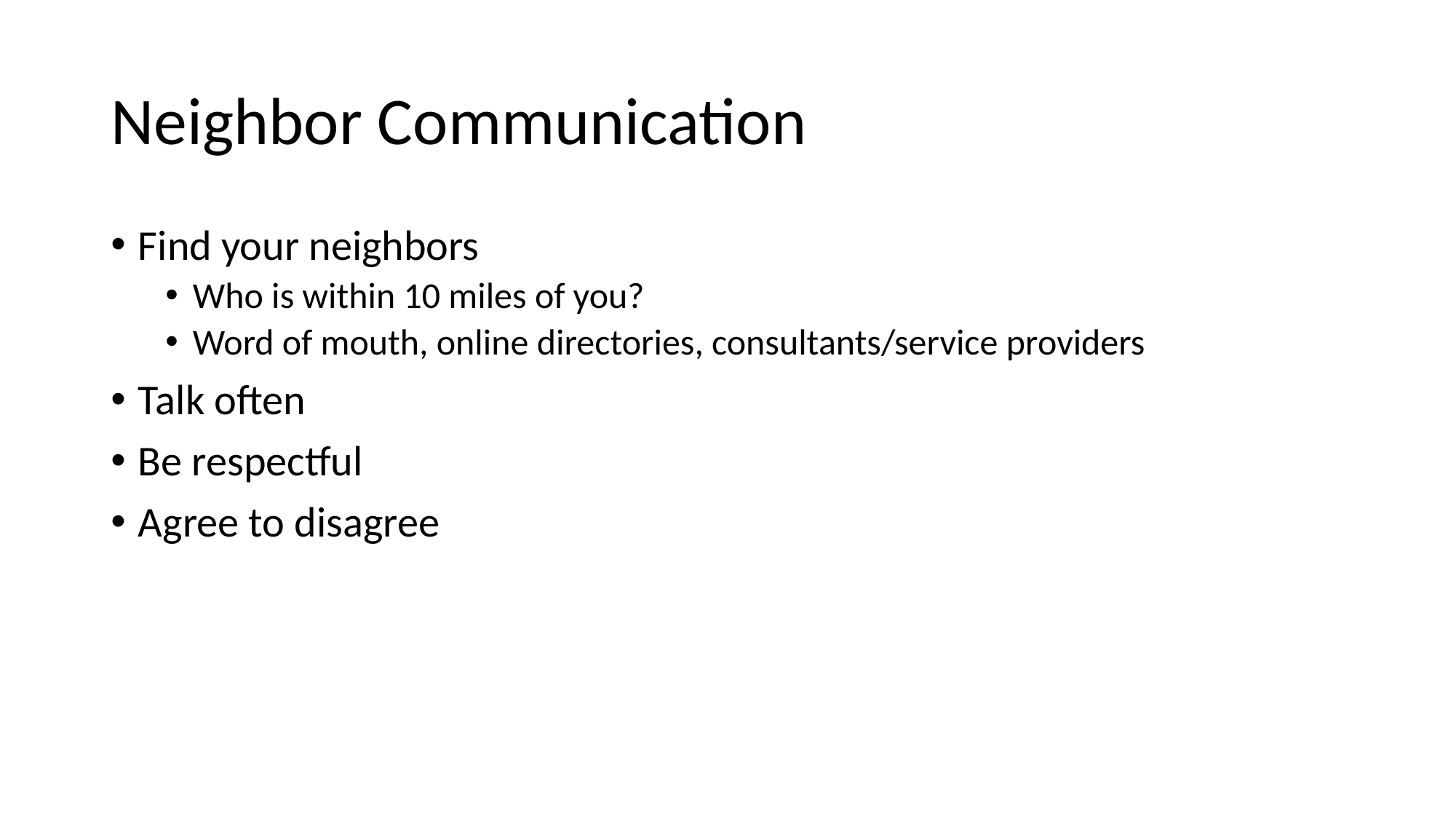

# Neighbor Communication
Find your neighbors
Who is within 10 miles of you?
Word of mouth, online directories, consultants/service providers
Talk often
Be respectful
Agree to disagree